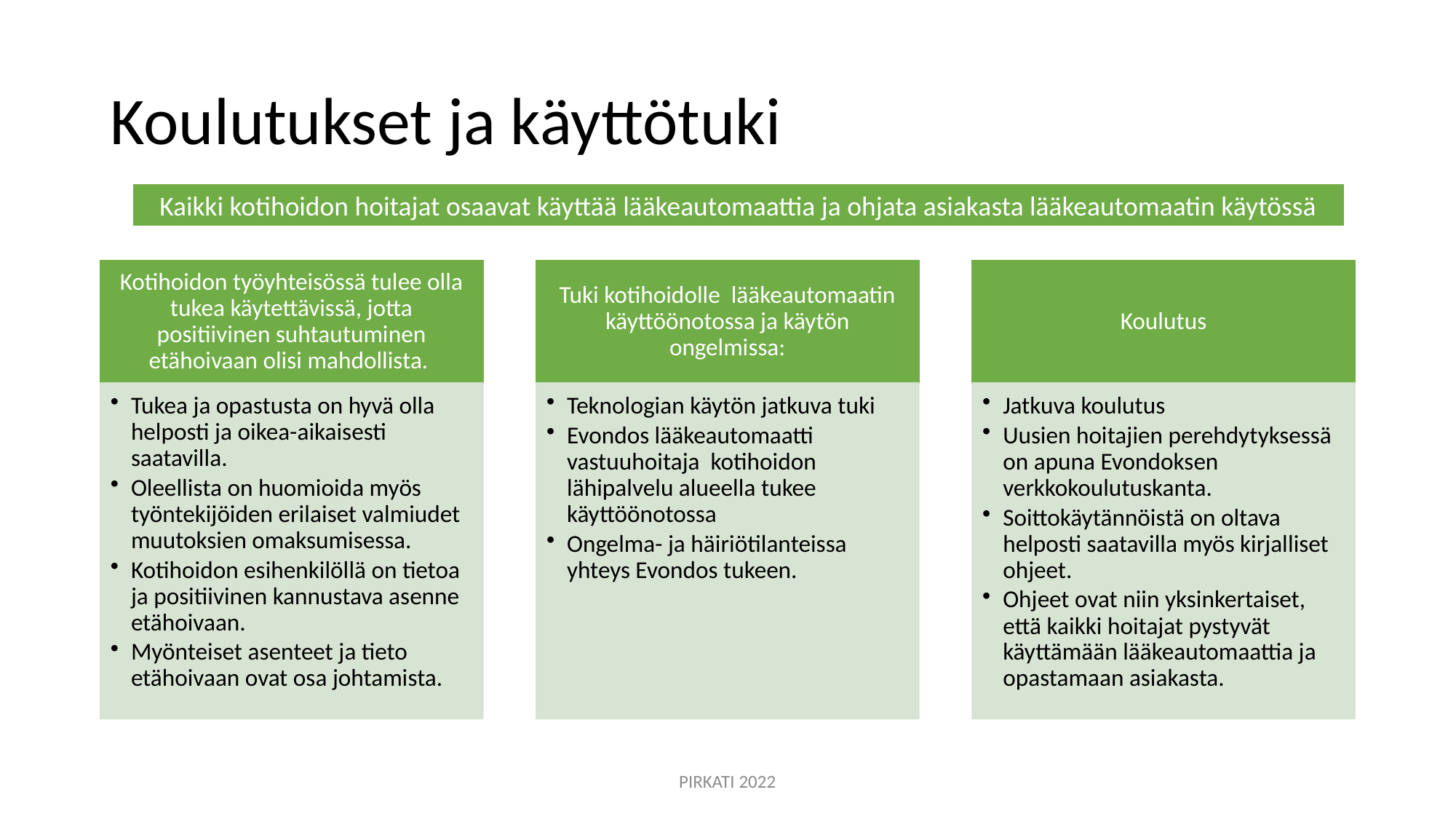

# Koulutukset ja käyttötuki
Kaikki kotihoidon hoitajat osaavat käyttää lääkeautomaattia ja ohjata asiakasta lääkeautomaatin käytössä
Kotihoidon työyhteisössä tulee olla tukea käytettävissä, jotta positiivinen suhtautuminen etähoivaan olisi mahdollista.
Tukea ja opastusta on hyvä olla helposti ja oikea-aikaisesti saatavilla.
Oleellista on huomioida myös työntekijöiden erilaiset valmiudet muutoksien omaksumisessa.
Kotihoidon esihenkilöllä on tietoa ja positiivinen kannustava asenne etähoivaan.
Myönteiset asenteet ja tieto etähoivaan ovat osa johtamista.
Tuki kotihoidolle  lääkeautomaatin käyttöönotossa ja käytön ongelmissa:
Teknologian käytön jatkuva tuki
Evondos lääkeautomaatti vastuuhoitaja  kotihoidon lähipalvelu alueella tukee käyttöönotossa
Ongelma- ja häiriötilanteissa yhteys Evondos tukeen.
Koulutus
Jatkuva koulutus
Uusien hoitajien perehdytyksessä on apuna Evondoksen verkkokoulutuskanta.
Soittokäytännöistä on oltava helposti saatavilla myös kirjalliset ohjeet.
Ohjeet ovat niin yksinkertaiset, että kaikki hoitajat pystyvät käyttämään lääkeautomaattia ja opastamaan asiakasta.
PIRKATI 2022